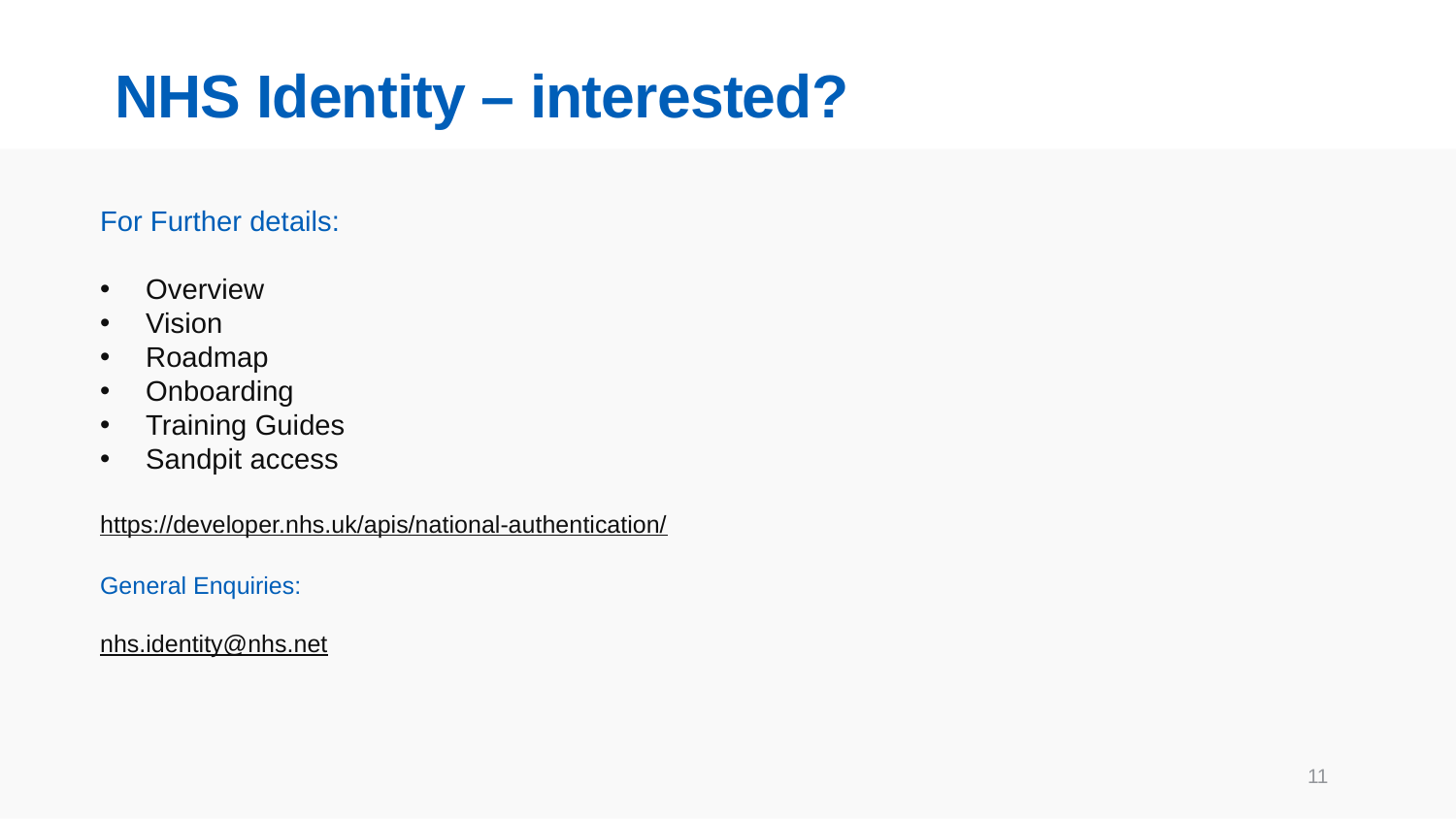

# NHS Identity – interested?
For Further details:

Overview
Vision
Roadmap
Onboarding
Training Guides
Sandpit access

https://developer.nhs.uk/apis/national-authentication/

General Enquiries:

nhs.identity@nhs.net

11